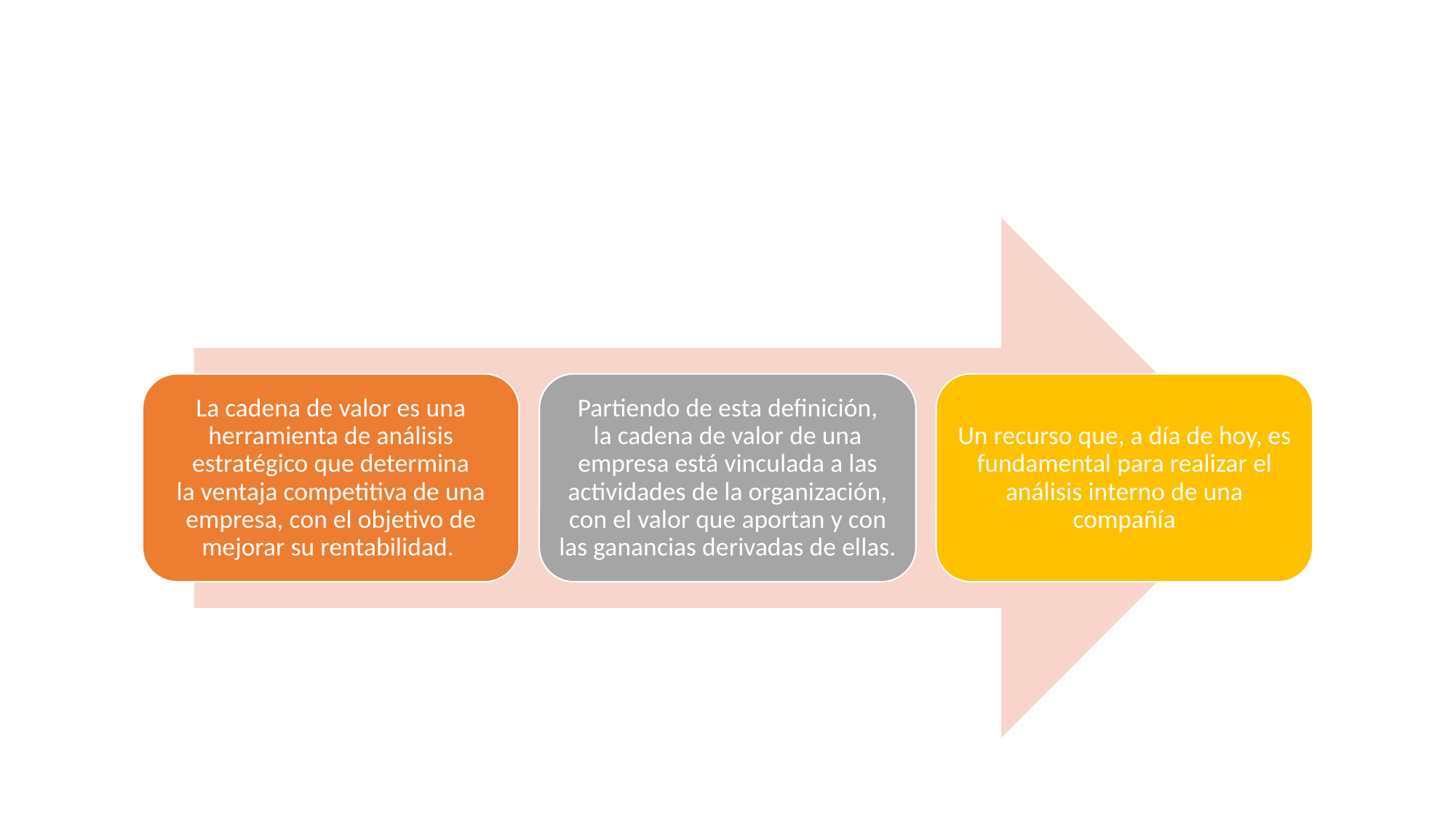

La cadena de valor es una herramienta de análisis estratégico que determina la ventaja competitiva de una empresa, con el objetivo de mejorar su rentabilidad.
Partiendo de esta definición, la cadena de valor de una empresa está vinculada a las actividades de la organización, con el valor que aportan y con las ganancias derivadas de ellas.
Un recurso que, a día de hoy, es fundamental para realizar el análisis interno de una compañía